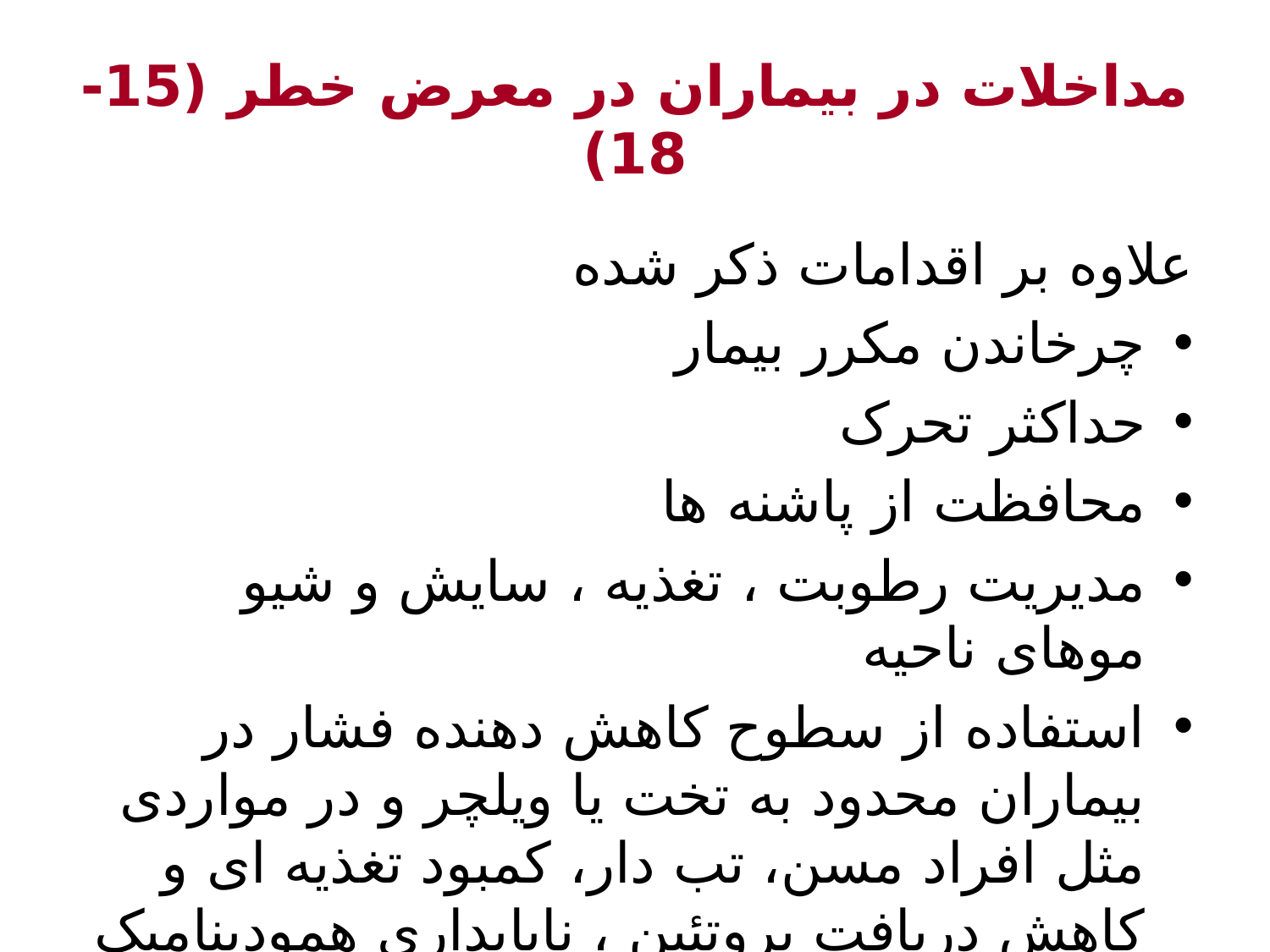

# مداخلات در بیماران در معرض خطر (15-18)
علاوه بر اقدامات ذکر شده
چرخاندن مکرر بیمار
حداکثر تحرک
محافظت از پاشنه ها
مدیریت رطوبت ، تغذیه ، سایش و شیو موهای ناحیه
استفاده از سطوح کاهش دهنده فشار در بیماران محدود به تخت یا ویلچر و در مواردی مثل افراد مسن، تب دار، کمبود تغذیه ای و کاهش دریافت پروتئین ، ناپایداری همودینامیک